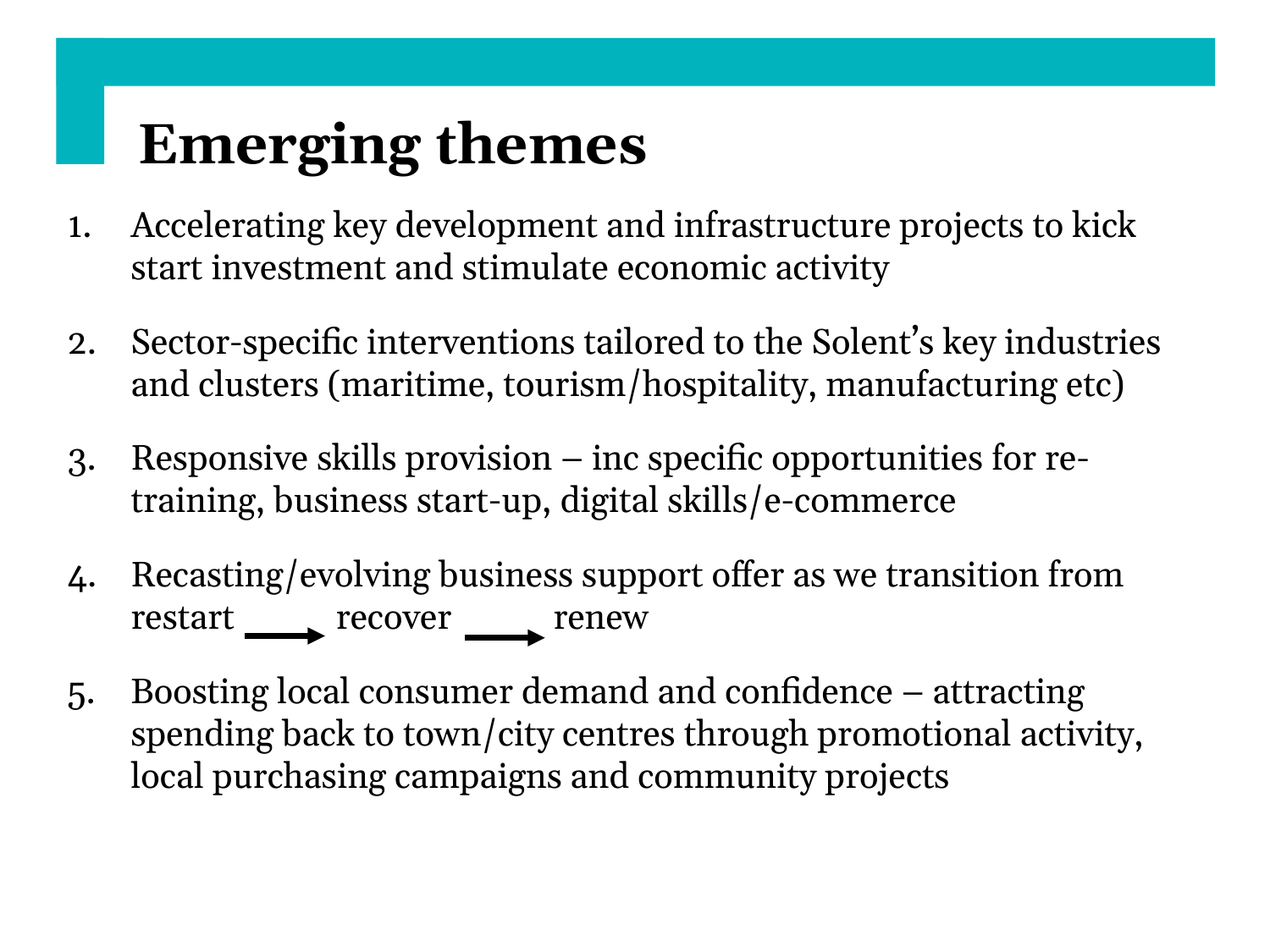

Emerging themes
Accelerating key development and infrastructure projects to kick start investment and stimulate economic activity
Sector-specific interventions tailored to the Solent’s key industries and clusters (maritime, tourism/hospitality, manufacturing etc)
Responsive skills provision – inc specific opportunities for re-training, business start-up, digital skills/e-commerce
Recasting/evolving business support offer as we transition from restart            recover            renew
Boosting local consumer demand and confidence – attracting spending back to town/city centres through promotional activity, local purchasing campaigns and community projects